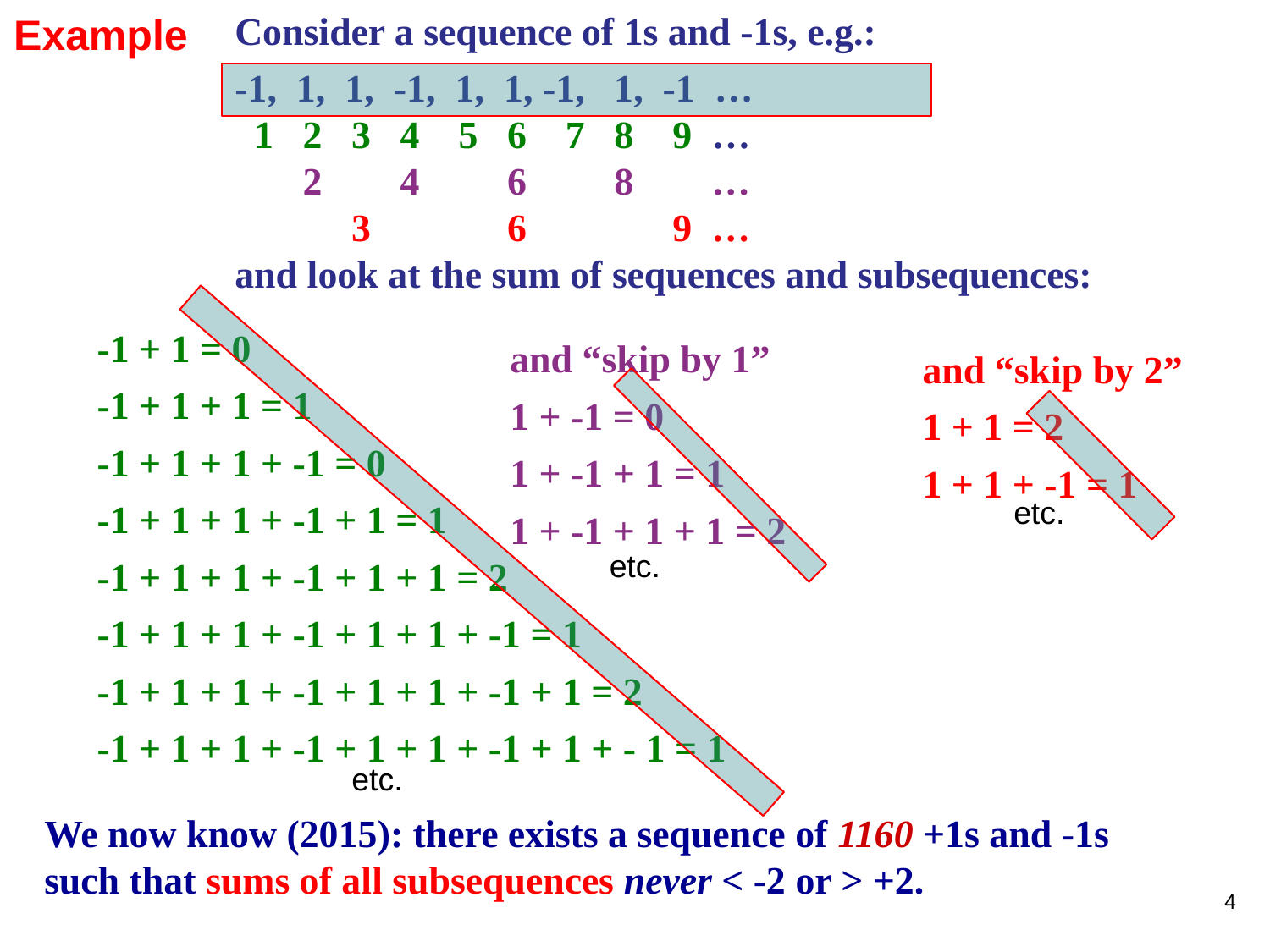

Consider a sequence of 1s and -1s, e.g.:
-1,  1,  1,  -1,  1,  1, -1,   1,  -1  …
  1   2   3   4    5   6    7   8    9  …
       2        4         6         8        …
            3              6               9  …
and look at the sum of sequences and subsequences:
Example

-1 + 1 = 0
-1 + 1 + 1 = 1
-1 + 1 + 1 + -1 = 0
-1 + 1 + 1 + -1 + 1 = 1
-1 + 1 + 1 + -1 + 1 + 1 = 2
-1 + 1 + 1 + -1 + 1 + 1 + -1 = 1
-1 + 1 + 1 + -1 + 1 + 1 + -1 + 1 = 2
-1 + 1 + 1 + -1 + 1 + 1 + -1 + 1 + - 1 = 1
and “skip by 1”
1 + -1 = 0
1 + -1 + 1 = 1
1 + -1 + 1 + 1 = 2
and “skip by 2”
1 + 1 = 2
1 + 1 + -1 = 1

etc.

etc.
etc.
We now know (2015): there exists a sequence of 1160 +1s and -1s such that sums of all subsequences never < -2 or > +2.
4